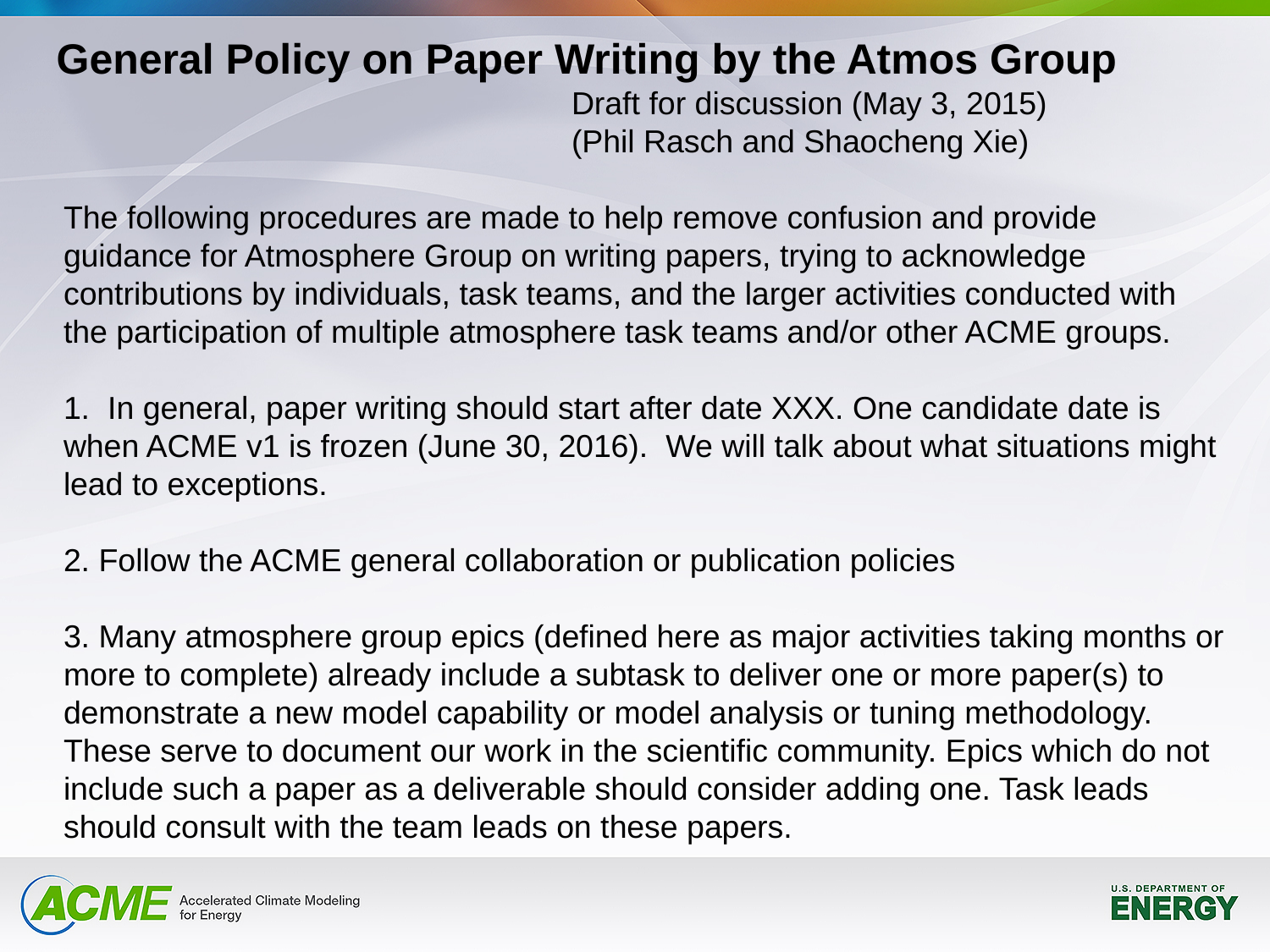

# General Policy on Paper Writing by the Atmos Group  				Draft for discussion (May 3, 2015) (Phil Rasch and Shaocheng Xie) The following procedures are made to help remove confusion and provide guidance for Atmosphere Group on writing papers, trying to acknowledge contributions by individuals, task teams, and the larger activities conducted with the participation of multiple atmosphere task teams and/or other ACME groups. 1.  In general, paper writing should start after date XXX. One candidate date is when ACME v1 is frozen (June 30, 2016).  We will talk about what situations might lead to exceptions. 2. Follow the ACME general collaboration or publication policies 3. Many atmosphere group epics (defined here as major activities taking months or more to complete) already include a subtask to deliver one or more paper(s) to demonstrate a new model capability or model analysis or tuning methodology.  These serve to document our work in the scientific community. Epics which do not include such a paper as a deliverable should consider adding one. Task leads should consult with the team leads on these papers.